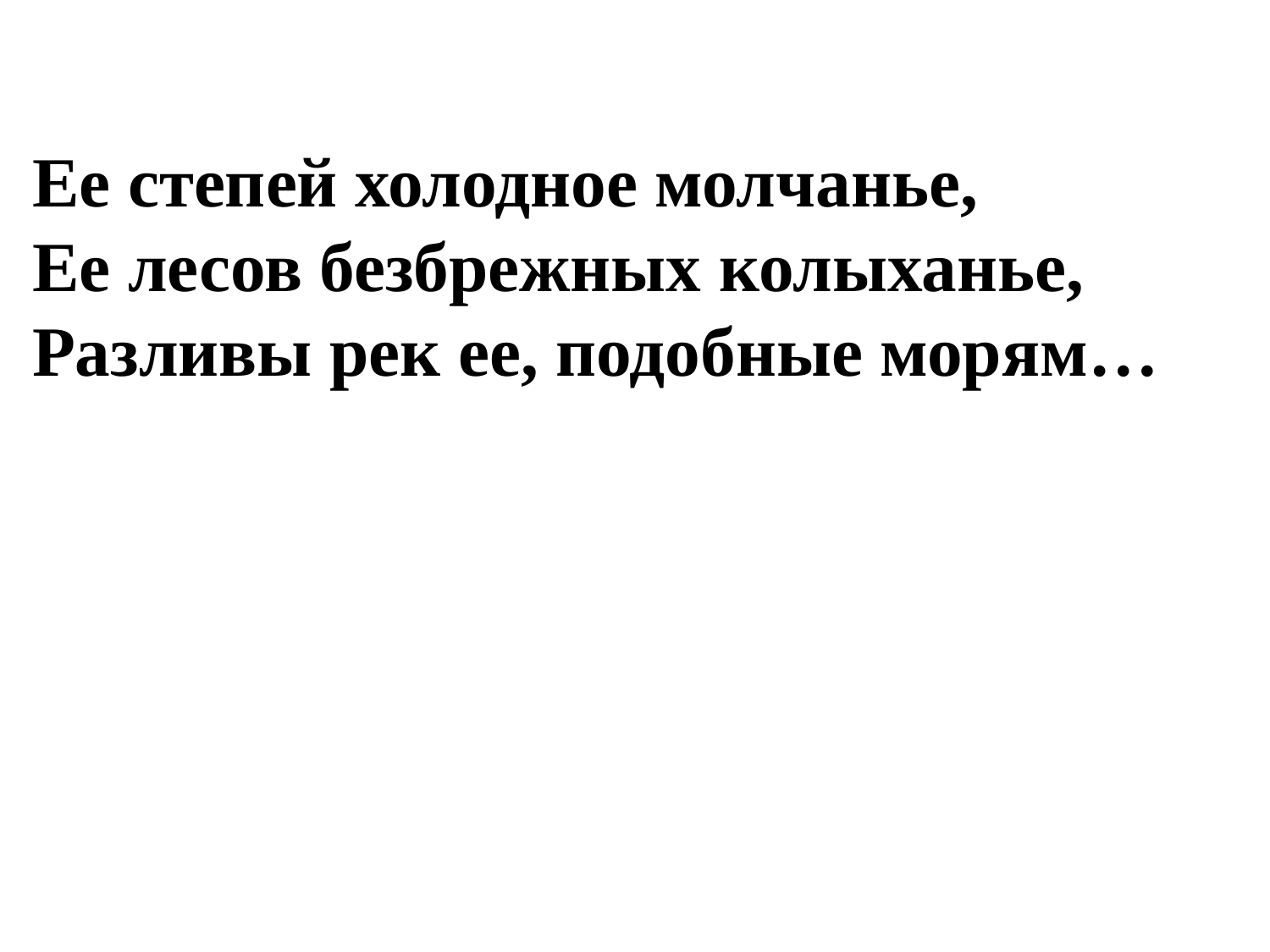

Ее степей холодное молчанье,
Ее лесов безбрежных колыханье,
Разливы рек ее, подобные морям…